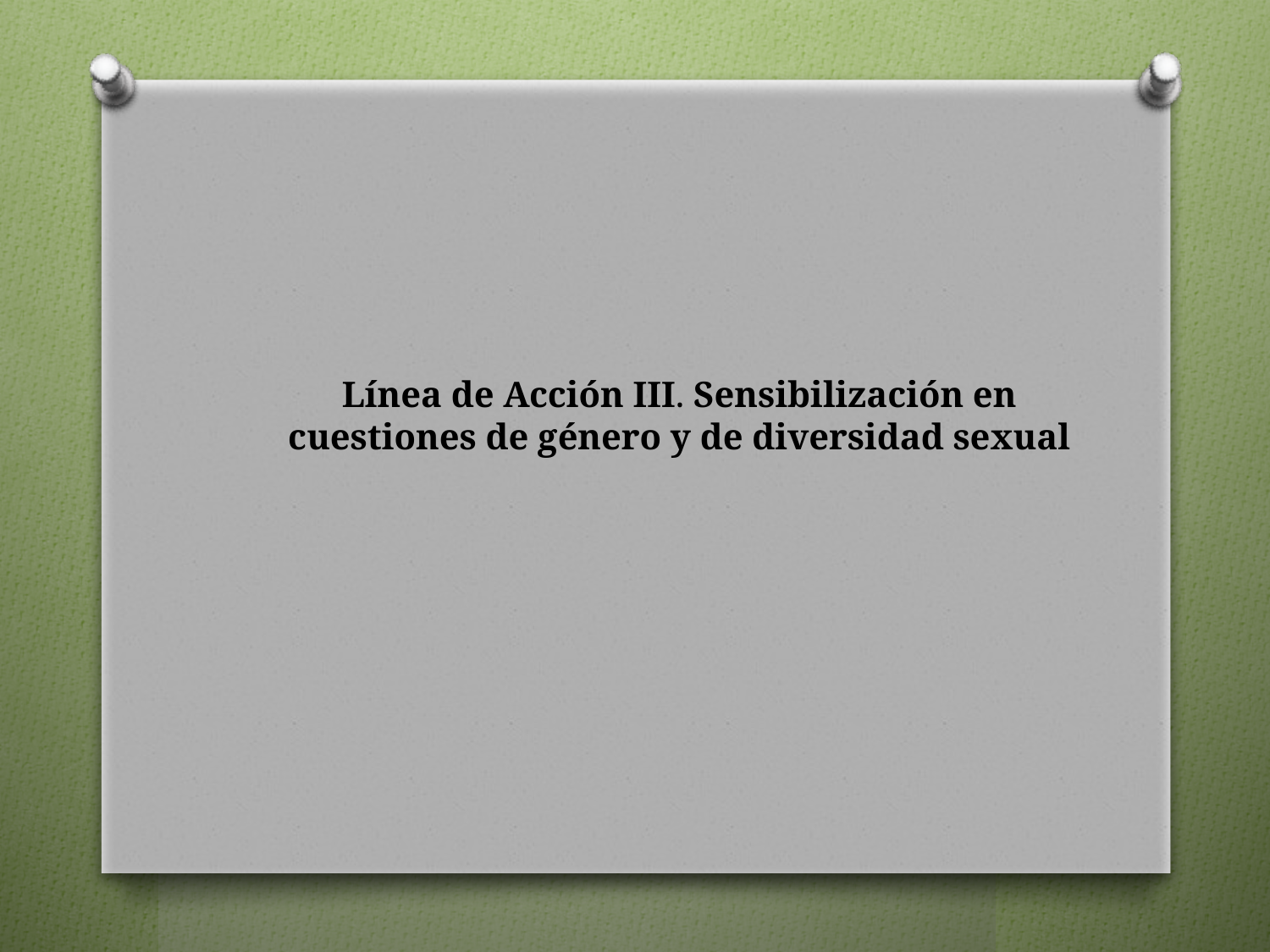

Línea de Acción III. Sensibilización en cuestiones de género y de diversidad sexual